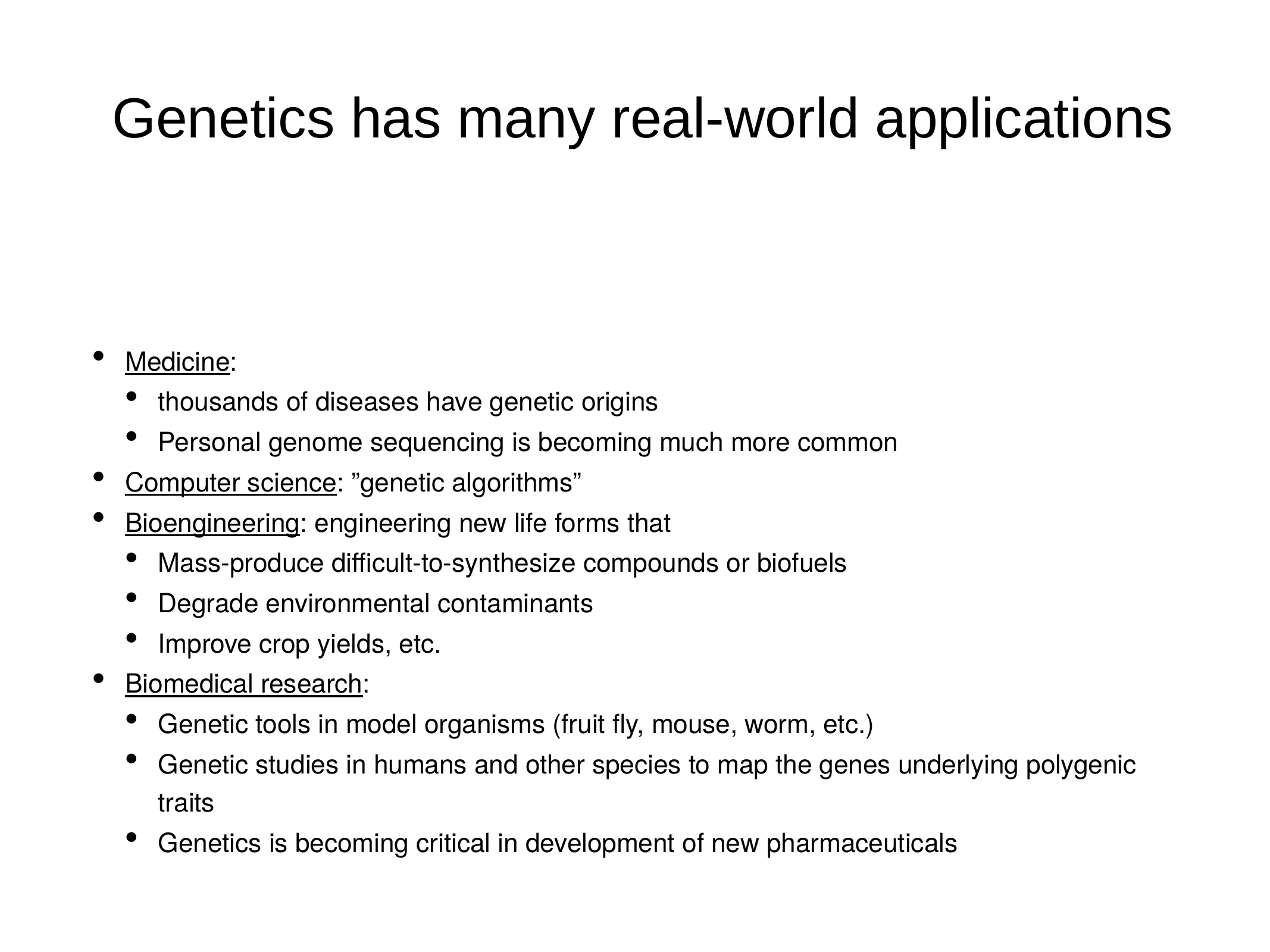

# Genetics has many real-world applications
Medicine:
thousands of diseases have genetic origins
Personal genome sequencing is becoming much more common
Computer science: ”genetic algorithms”
Bioengineering: engineering new life forms that
Mass-produce difficult-to-synthesize compounds or biofuels
Degrade environmental contaminants
Improve crop yields, etc.
Biomedical research:
Genetic tools in model organisms (fruit fly, mouse, worm, etc.)
Genetic studies in humans and other species to map the genes underlying polygenic traits
Genetics is becoming critical in development of new pharmaceuticals